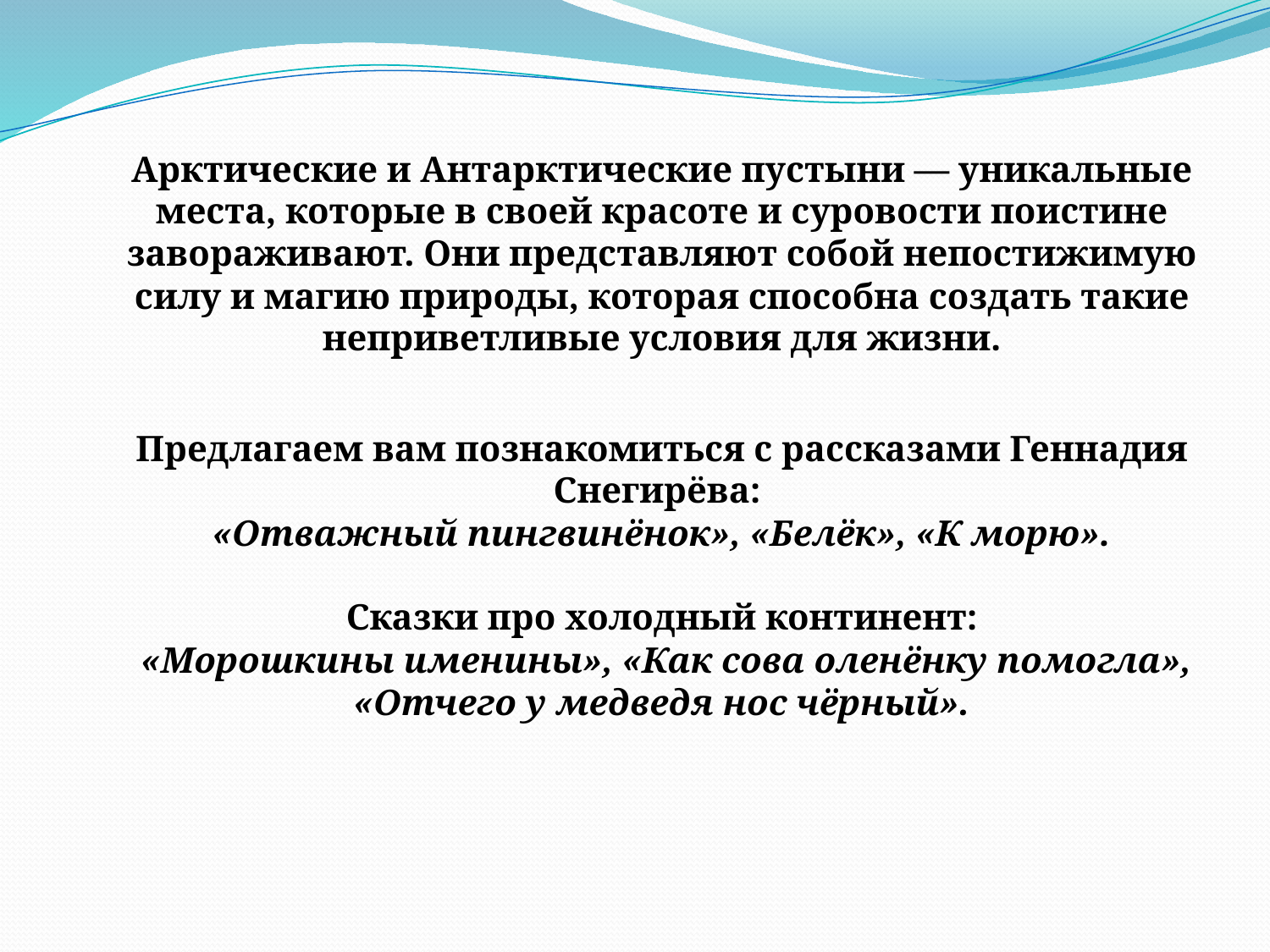

# Арктические и Антарктические пустыни — уникальные места, которые в своей красоте и суровости поистине завораживают. Они представляют собой непостижимую силу и магию природы, которая способна создать такие неприветливые условия для жизни. Предлагаем вам познакомиться с рассказами Геннадия Снегирёва: «Отважный пингвинёнок», «Белёк», «К морю». Сказки про холодный континент: «Морошкины именины», «Как сова оленёнку помогла», «Отчего у медведя нос чёрный».